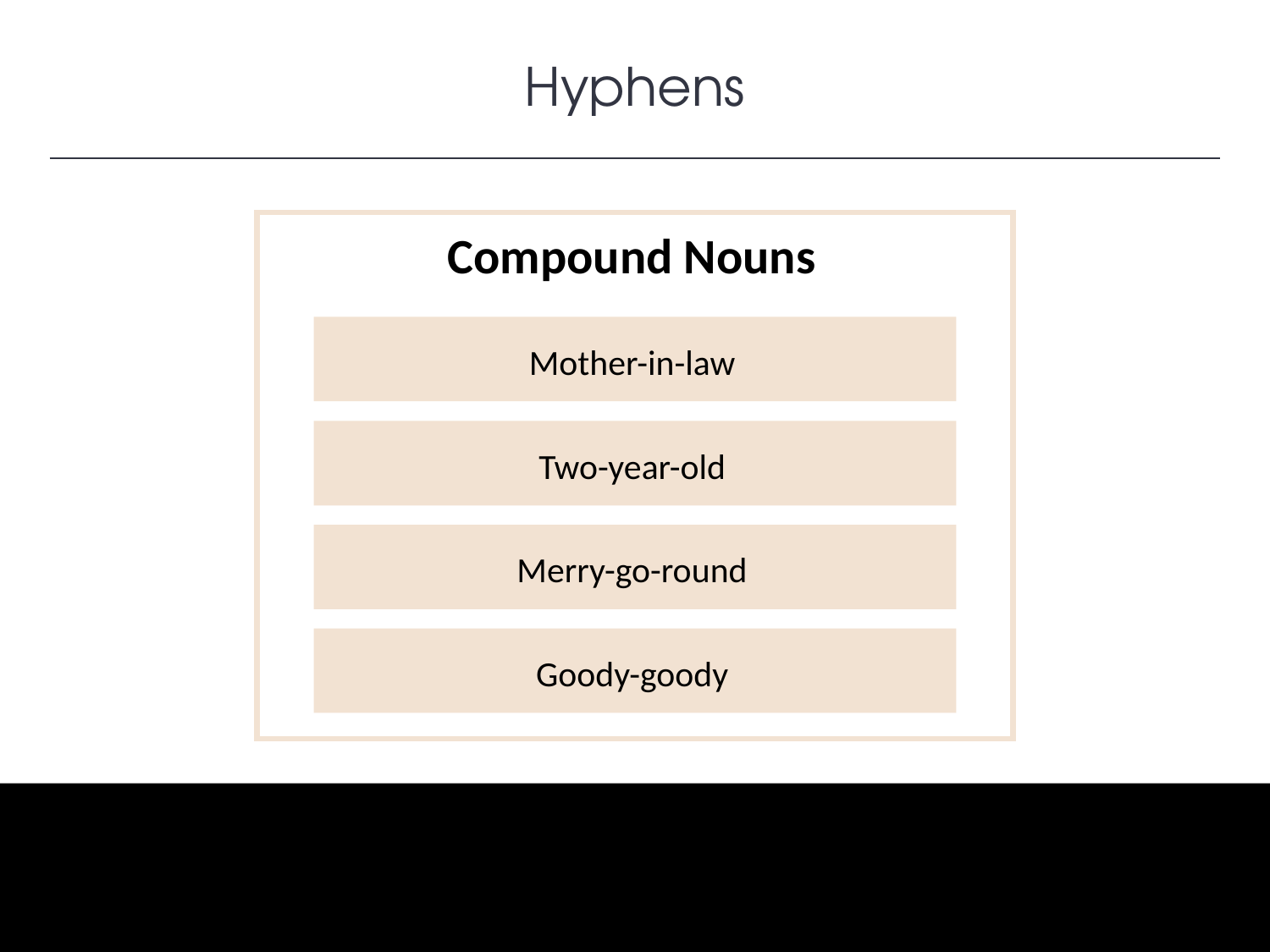

Hyphens
HAWKES LEARNING

Compound Nouns

Mother-in-law

Two-year-old

Merry-go-round

Goody-goody